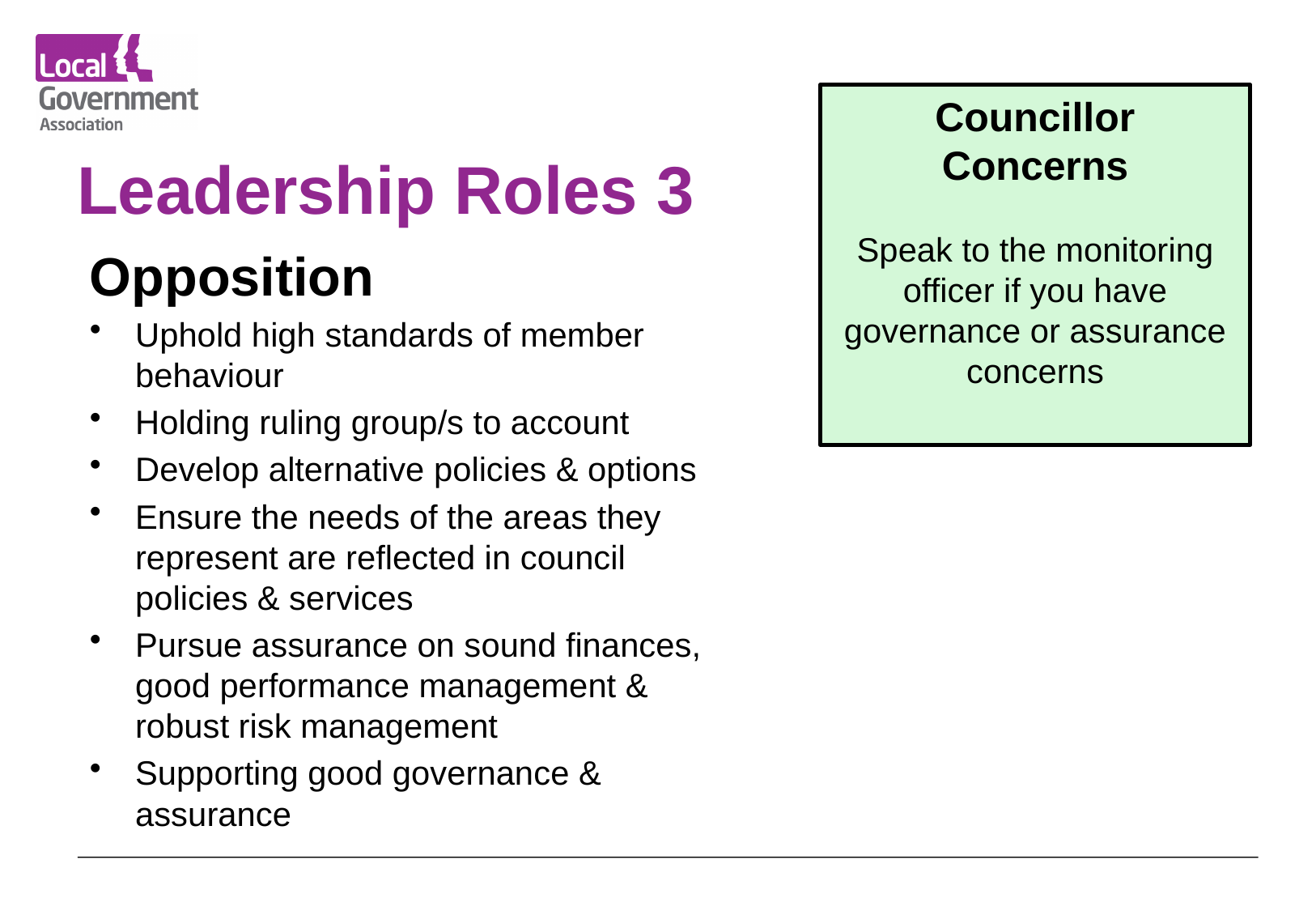

Councillor
Concerns

Speak to the monitoring officer if you have governance or assurance concerns

# Leadership Roles 3
Opposition
Uphold high standards of member behaviour
Holding ruling group/s to account
Develop alternative policies & options
Ensure the needs of the areas they represent are reflected in council policies & services
Pursue assurance on sound finances, good performance management & robust risk management
Supporting good governance & assurance